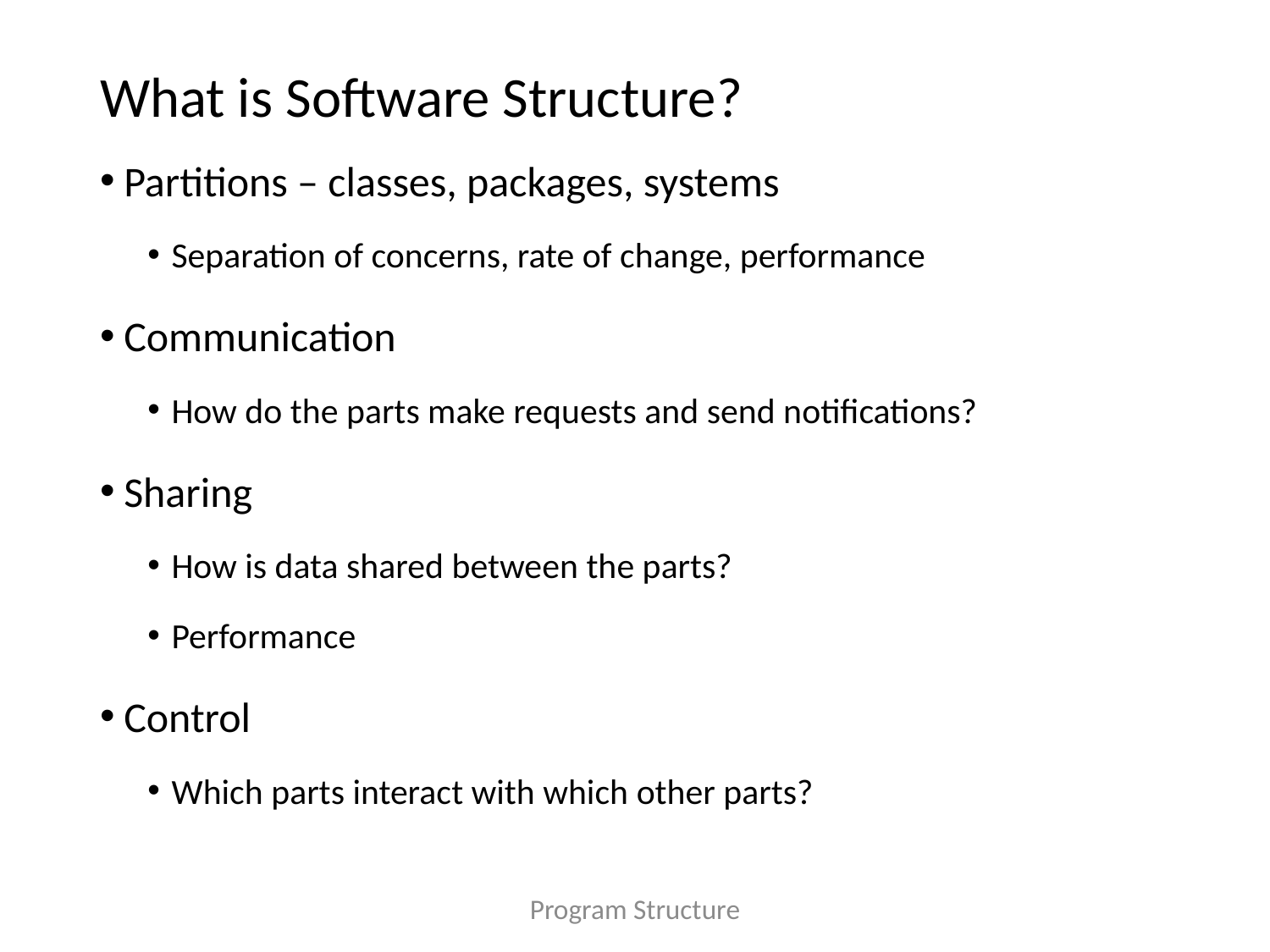

# What is Software Structure?
Partitions – classes, packages, systems
Separation of concerns, rate of change, performance
Communication
How do the parts make requests and send notifications?
Sharing
How is data shared between the parts?
Performance
Control
Which parts interact with which other parts?
Program Structure
4